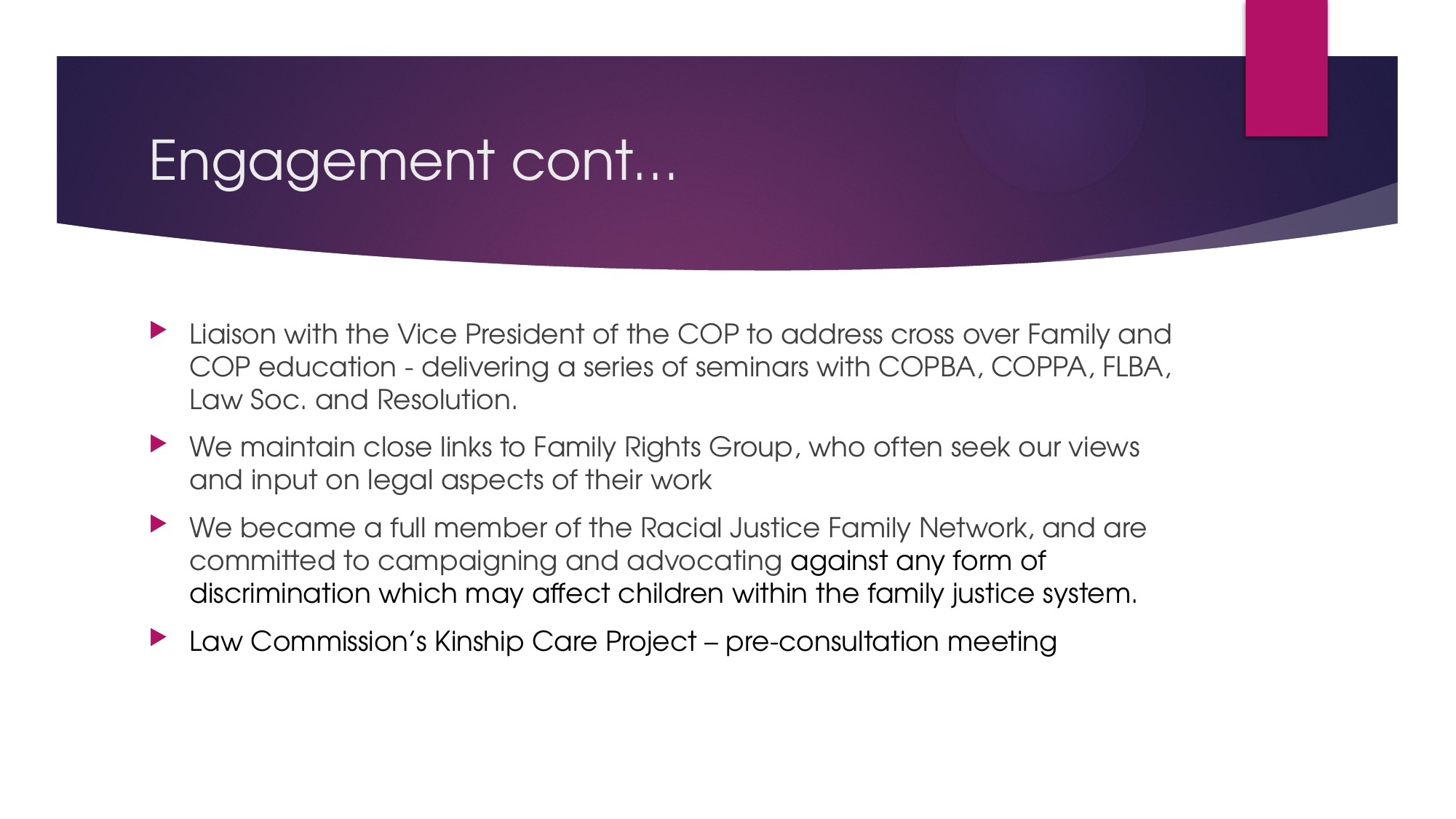

# Engagement cont…
Liaison with the Vice President of the COP to address cross over Family and COP education - delivering a series of seminars with COPBA, COPPA, FLBA, Law Soc. and Resolution.
We maintain close links to Family Rights Group, who often seek our views and input on legal aspects of their work
We became a full member of the Racial Justice Family Network, and are committed to campaigning and advocating against any form of discrimination which may affect children within the family justice system.
Law Commission’s Kinship Care Project – pre-consultation meeting